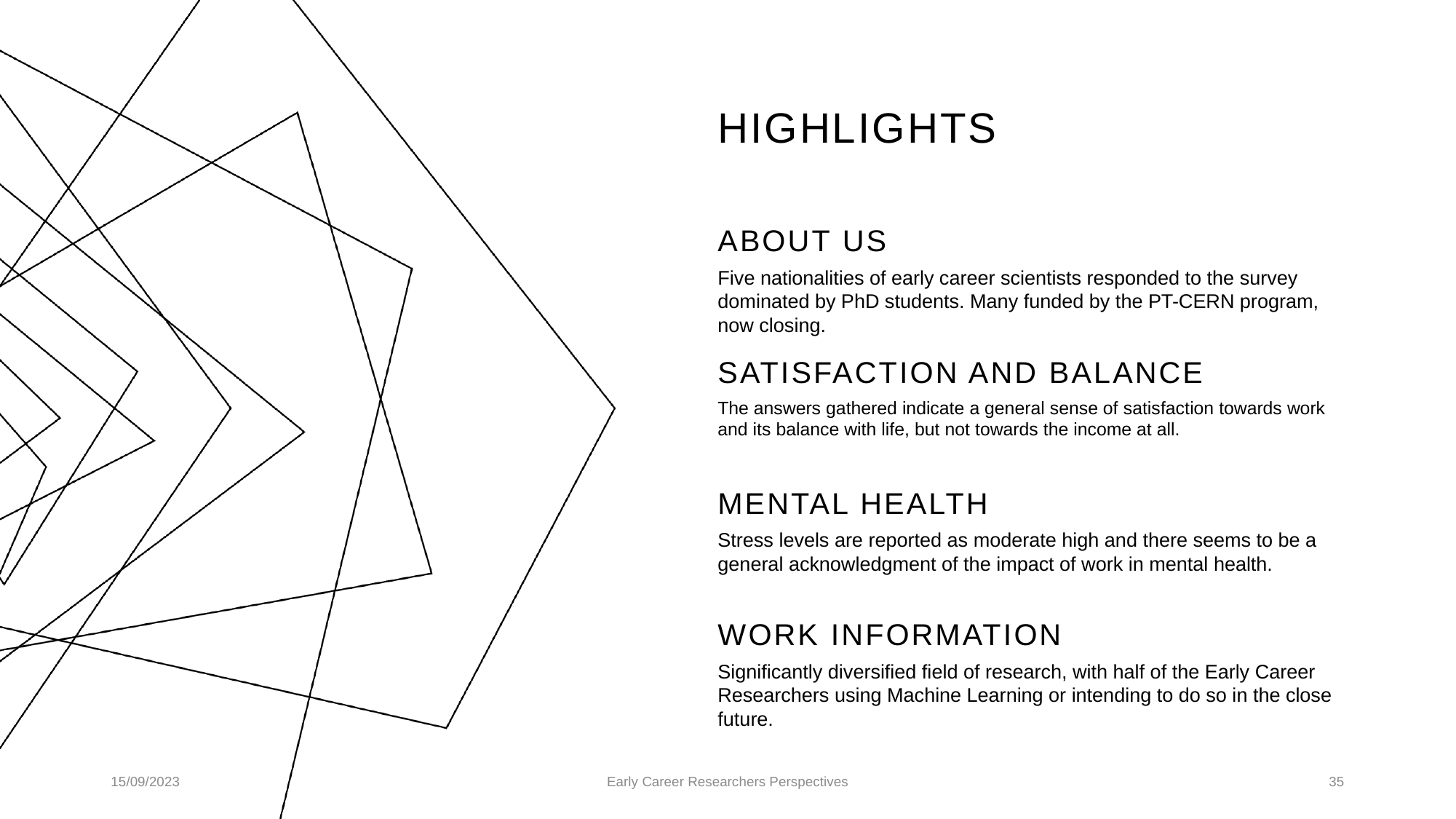

# Highlights
About US
Five nationalities of early career scientists responded to the survey dominated by PhD students. Many funded by the PT-CERN program, now closing.
Satisfaction and balance
The answers gathered indicate a general sense of satisfaction towards work and its balance with life, but not towards the income at all.
Mental Health
Stress levels are reported as moderate high and there seems to be a general acknowledgment of the impact of work in mental health.
Work information
Significantly diversified field of research, with half of the Early Career Researchers using Machine Learning or intending to do so in the close future.
15/09/2023
Early Career Researchers Perspectives
35